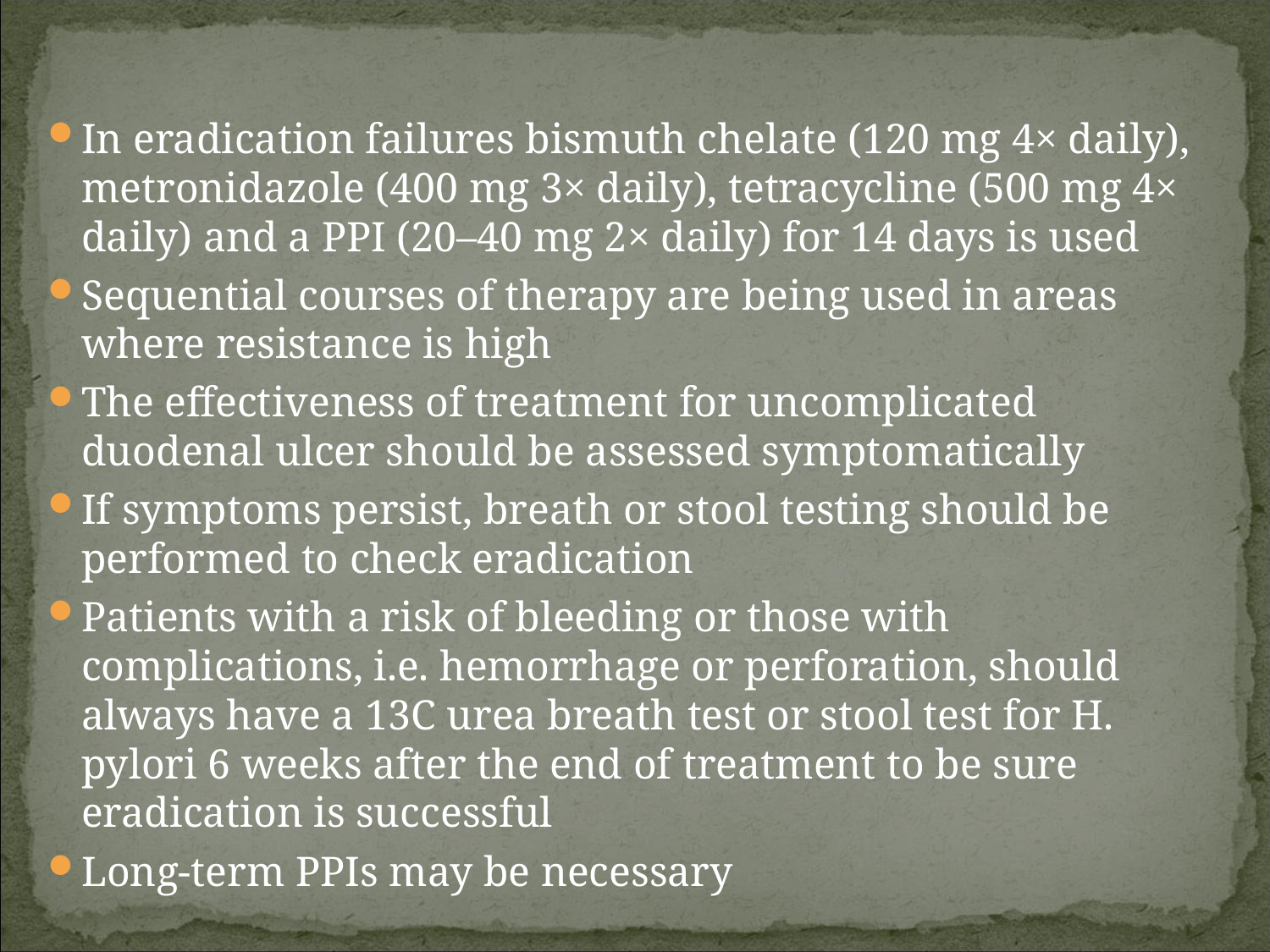

In eradication failures bismuth chelate (120 mg 4× daily), metronidazole (400 mg 3× daily), tetracycline (500 mg 4× daily) and a PPI (20–40 mg 2× daily) for 14 days is used
Sequential courses of therapy are being used in areas where resistance is high
The effectiveness of treatment for uncomplicated duodenal ulcer should be assessed symptomatically
If symptoms persist, breath or stool testing should be performed to check eradication
Patients with a risk of bleeding or those with complications, i.e. hemorrhage or perforation, should always have a 13C urea breath test or stool test for H. pylori 6 weeks after the end of treatment to be sure eradication is successful
Long-term PPIs may be necessary